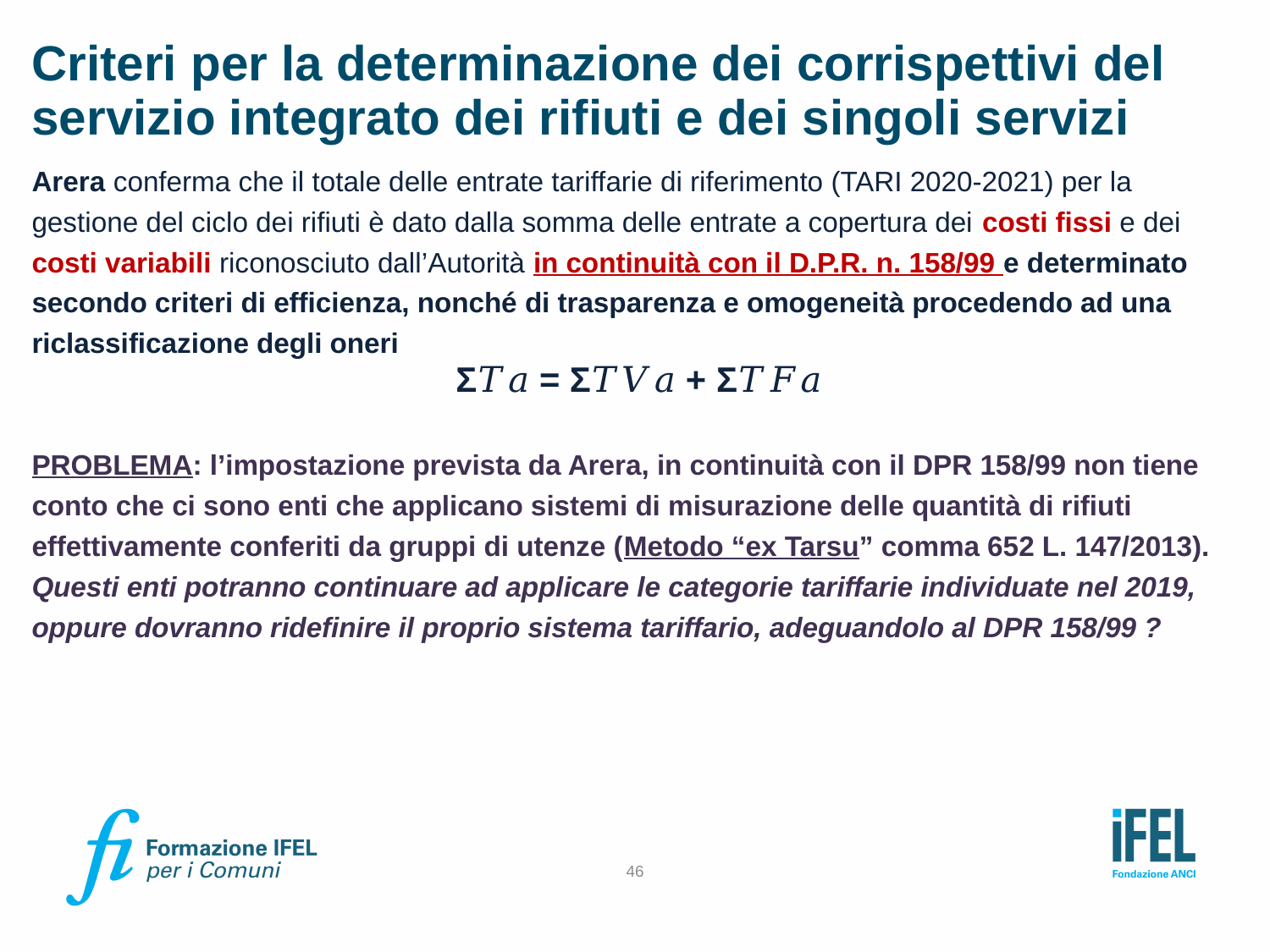

# Criteri per la determinazione dei corrispettivi del servizio integrato dei rifiuti e dei singoli servizi
Arera conferma che il totale delle entrate tariffarie di riferimento (TARI 2020-2021) per la gestione del ciclo dei rifiuti è dato dalla somma delle entrate a copertura dei costi fissi e dei costi variabili riconosciuto dall’Autorità in continuità con il D.P.R. n. 158/99 e determinato secondo criteri di efficienza, nonché di trasparenza e omogeneità procedendo ad una riclassificazione degli oneri
 Σ𝑇𝑎 = Σ𝑇𝑉𝑎 + Σ𝑇𝐹𝑎

PROBLEMA: l’impostazione prevista da Arera, in continuità con il DPR 158/99 non tiene conto che ci sono enti che applicano sistemi di misurazione delle quantità di rifiuti effettivamente conferiti da gruppi di utenze (Metodo “ex Tarsu” comma 652 L. 147/2013).
Questi enti potranno continuare ad applicare le categorie tariffarie individuate nel 2019, oppure dovranno ridefinire il proprio sistema tariffario, adeguandolo al DPR 158/99 ?

46